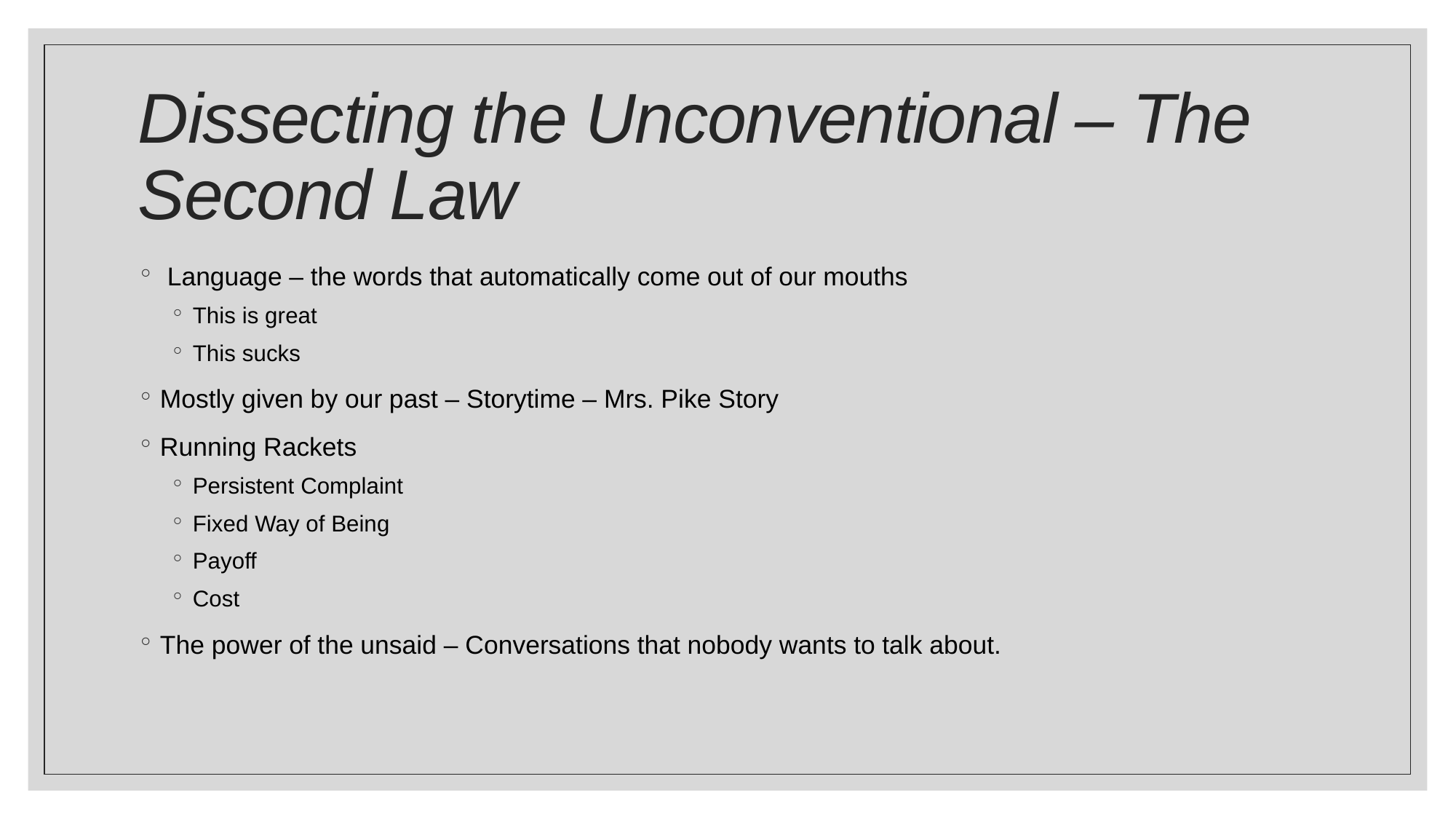

# Dissecting the Unconventional – The Second Law
 Language – the words that automatically come out of our mouths
This is great
This sucks
Mostly given by our past – Storytime – Mrs. Pike Story
Running Rackets
Persistent Complaint
Fixed Way of Being
Payoff
Cost
The power of the unsaid – Conversations that nobody wants to talk about.